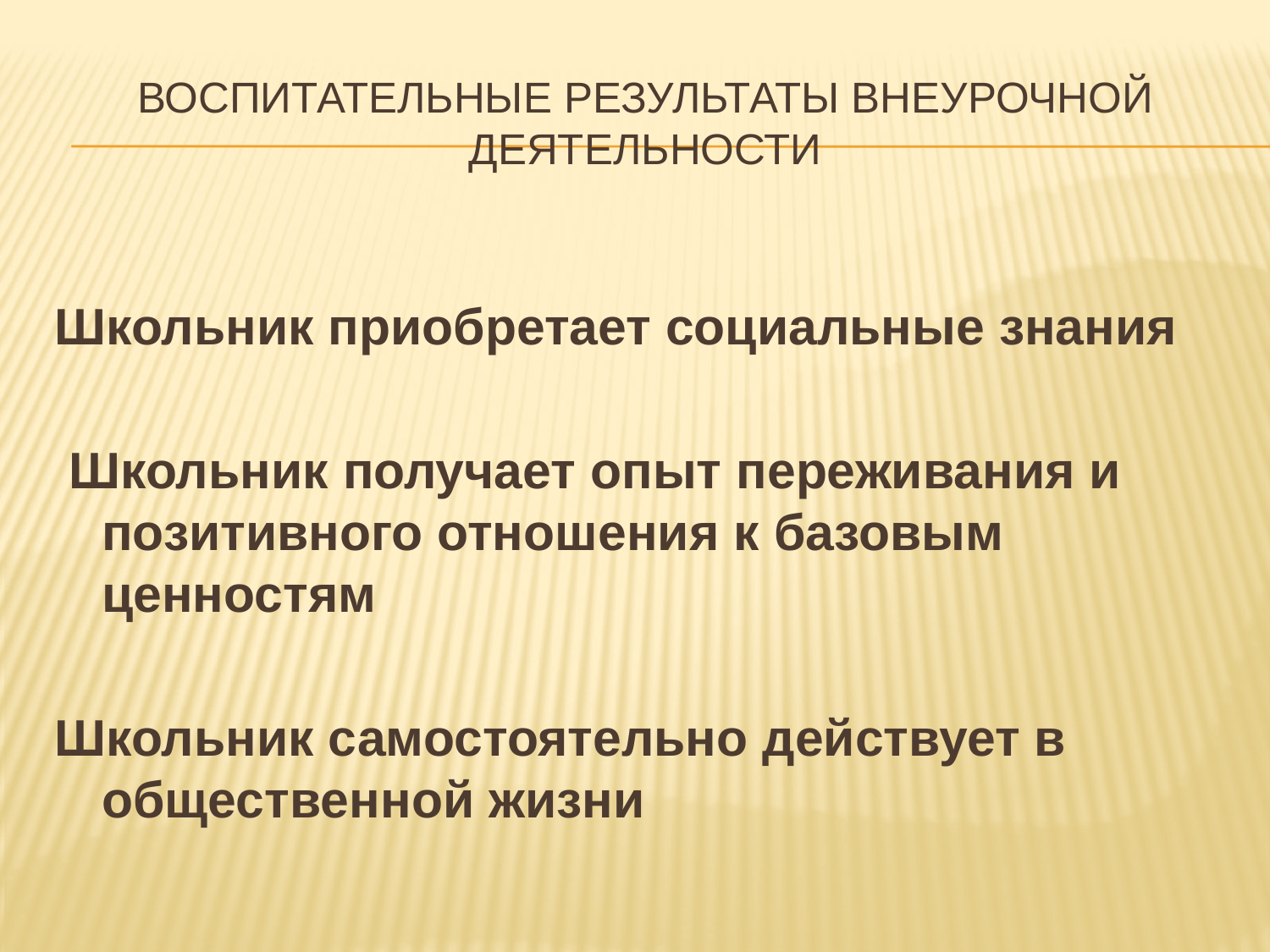

# Воспитательные результаты внеурочной деятельности

Школьник приобретает социальные знания

 Школьник получает опыт переживания и позитивного отношения к базовым ценностям

Школьник самостоятельно действует в общественной жизни